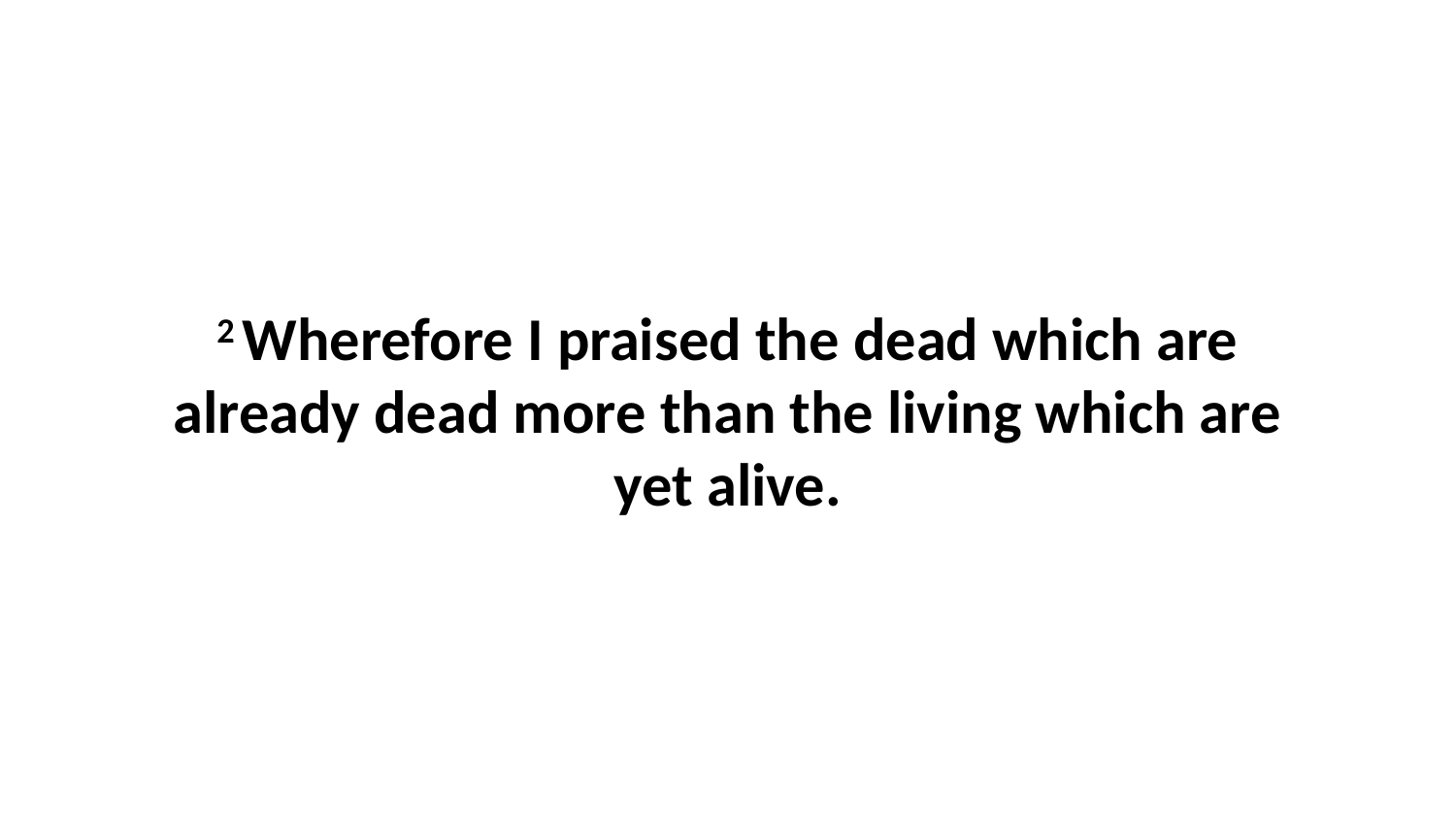

2 Wherefore I praised the dead which are already dead more than the living which are yet alive.